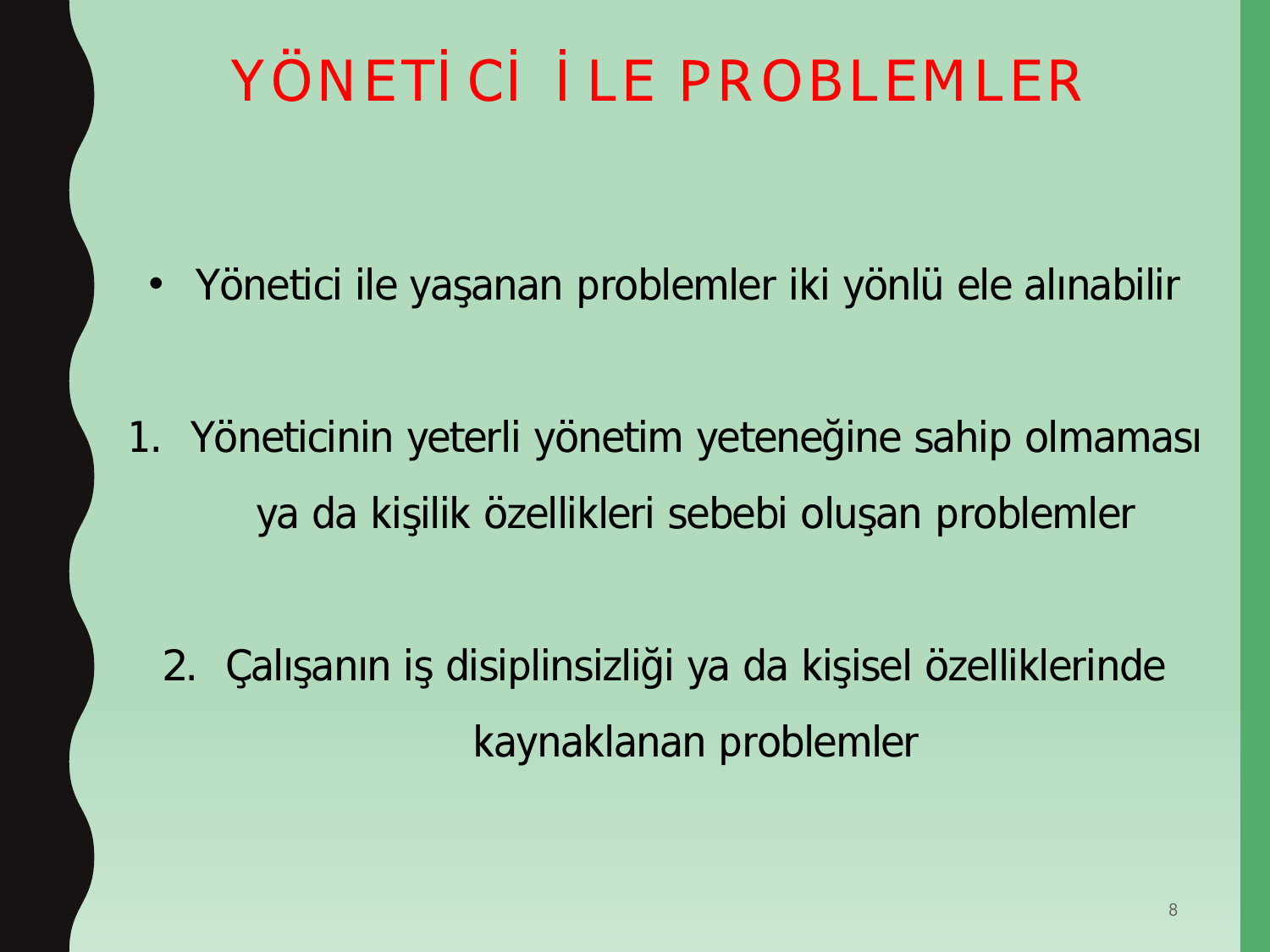

# YÖNETİCİ İLE PROBLEMLER
Yönetici ile yaşanan problemler iki yönlü ele alınabilir

Yöneticinin yeterli yönetim yeteneğine sahip olmaması ya da kişilik özellikleri sebebi oluşan problemler

Çalışanın iş disiplinsizliği ya da kişisel özelliklerinde kaynaklanan problemler

8